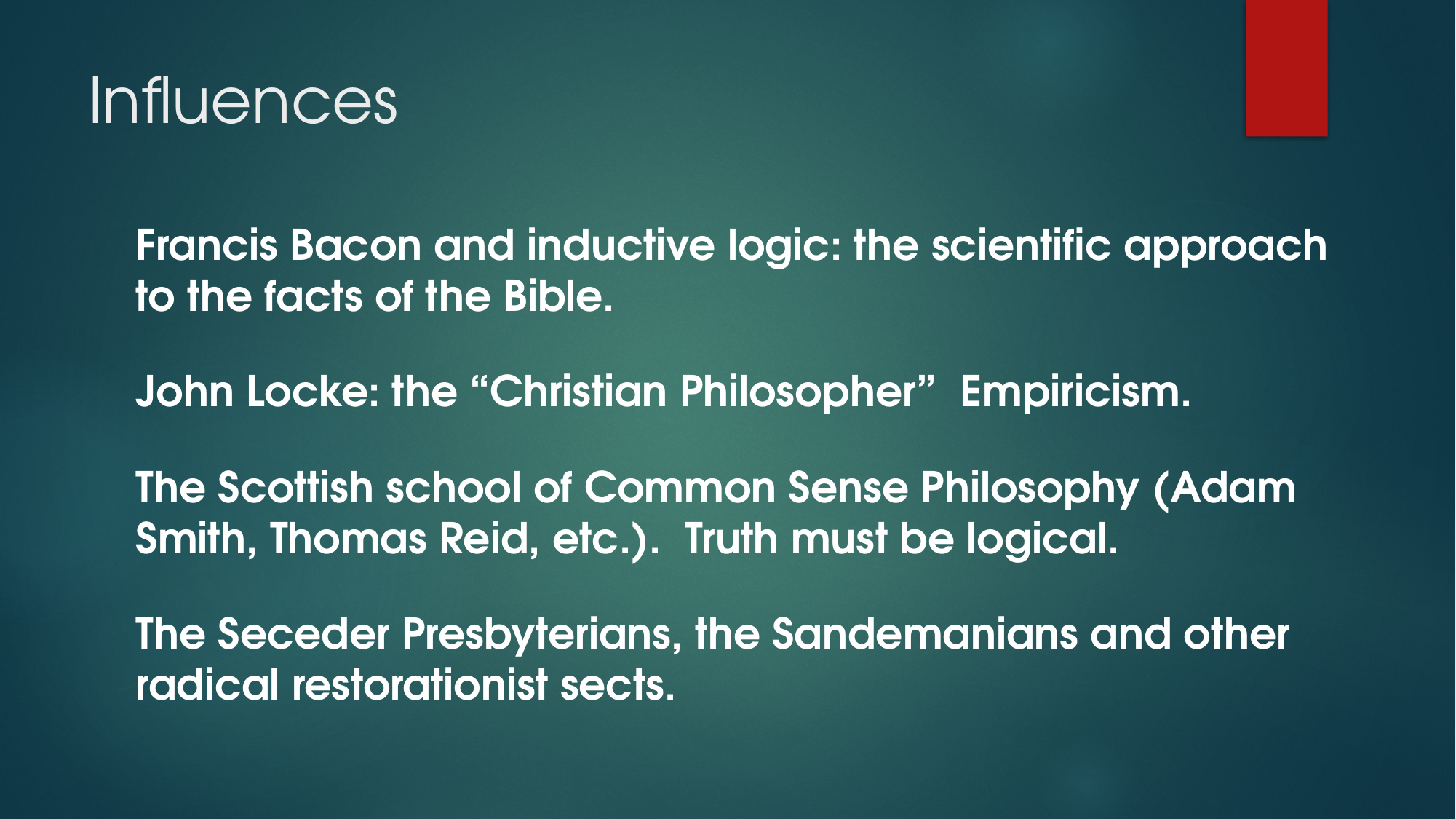

# Influences
Francis Bacon and inductive logic: the scientific approach to the facts of the Bible.

John Locke: the “Christian Philosopher”  Empiricism.

The Scottish school of Common Sense Philosophy (Adam Smith, Thomas Reid, etc.).  Truth must be logical.

The Seceder Presbyterians, the Sandemanians and other radical restorationist sects.